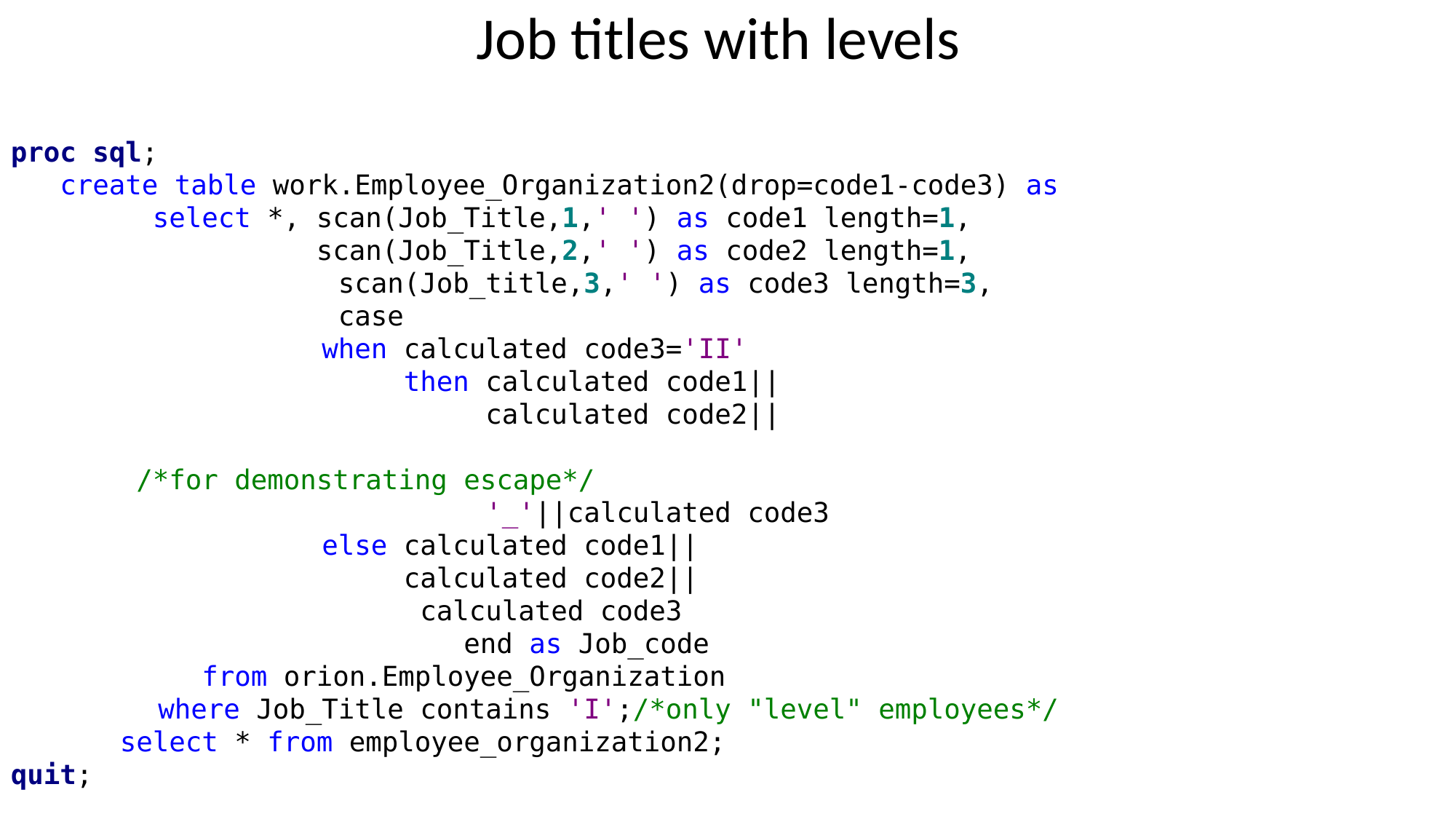

# Job titles with levels
proc sql;
   create table work.Employee_Organization2(drop=code1-code3) as
	  select *, scan(Job_Title,1,' ') as code1 length=1,
	            scan(Job_Title,2,' ') as code2 length=1,
	     		scan(Job_title,3,' ') as code3 length=3,
			case
                   when calculated code3='II'
                        then calculated code1||
                             calculated code2||
														 /*for demonstrating escape*/
                             '_'||calculated code3
                   else calculated code1||
                        calculated code2||
                         calculated code3
				 end as Job_code
	     from orion.Employee_Organization
         where Job_Title contains 'I';/*only "level" employees*/
	select * from employee_organization2;
quit;